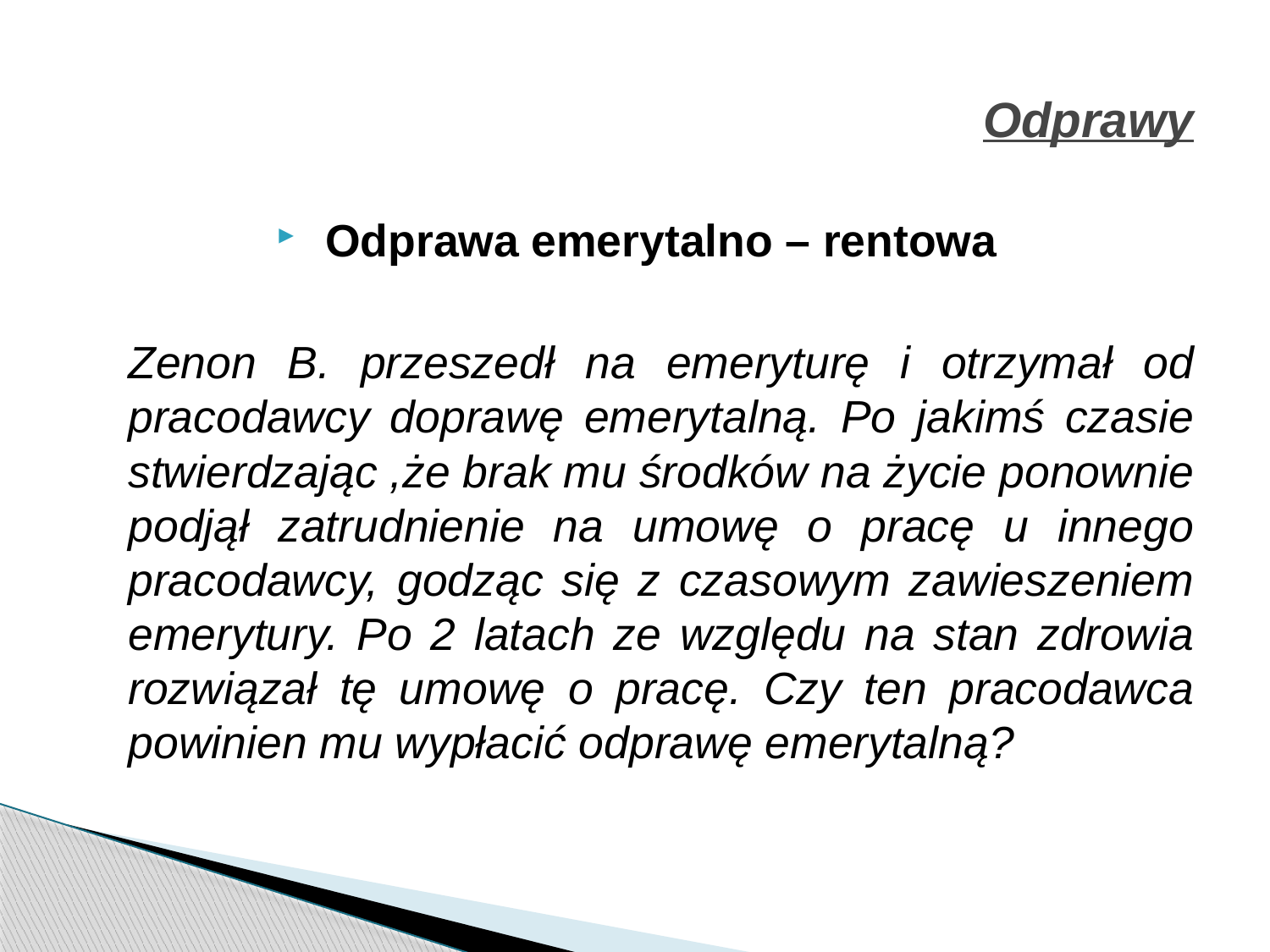

# Odprawy
Odprawa emerytalno – rentowa

	Zenon B. przeszedł na emeryturę i otrzymał od pracodawcy doprawę emerytalną. Po jakimś czasie stwierdzając ,że brak mu środków na życie ponownie podjął zatrudnienie na umowę o pracę u innego pracodawcy, godząc się z czasowym zawieszeniem emerytury. Po 2 latach ze względu na stan zdrowia rozwiązał tę umowę o pracę. Czy ten pracodawca powinien mu wypłacić odprawę emerytalną?